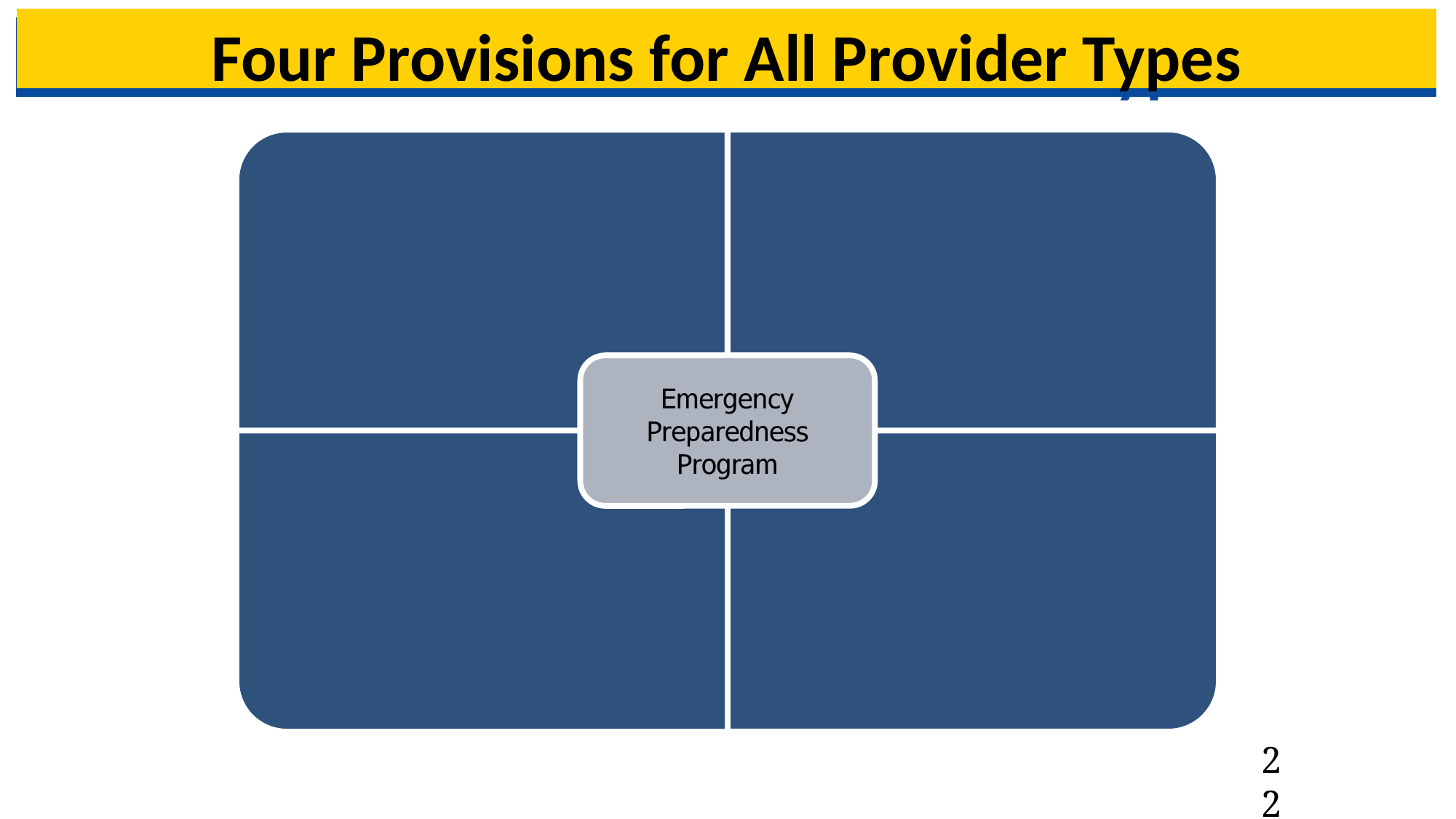

# Four Provisions for All Provider Types
Emergency Preparedness Program
Communication Plan
Training and Testing
22
8